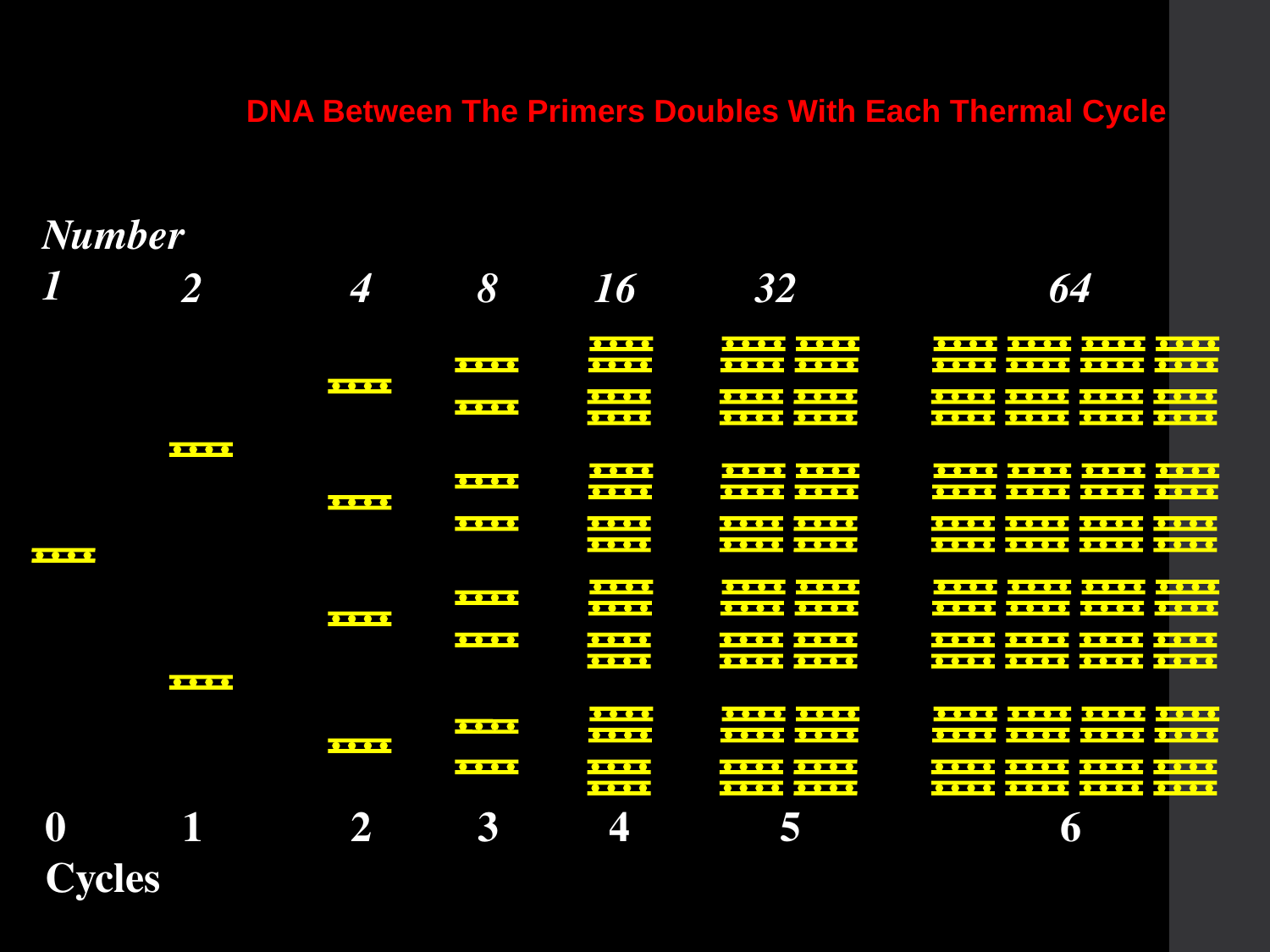

DNA Between The Primers Doubles With Each Thermal Cycle
Number
1
2
4
8
16
32
64

0
Cycles
1
2
3
4
5
6